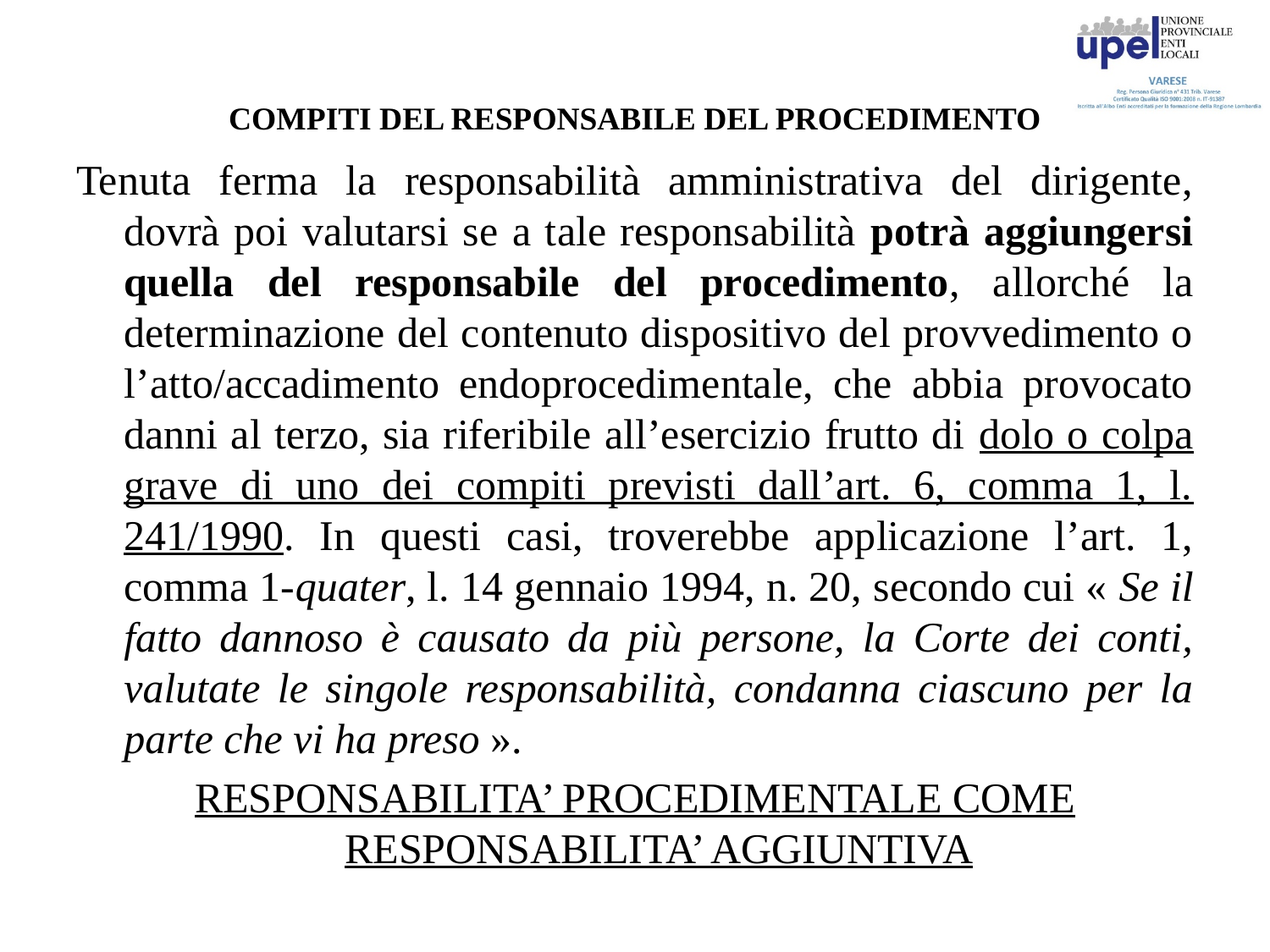

# COMPITI DEL RESPONSABILE DEL PROCEDIMENTO
Tenuta ferma la responsabilità amministrativa del dirigente, dovrà poi valutarsi se a tale responsabilità potrà aggiungersi quella del responsabile del procedimento, allorché la determinazione del contenuto dispositivo del provvedimento o l’atto/accadimento endoprocedimentale, che abbia provocato danni al terzo, sia riferibile all’esercizio frutto di dolo o colpa grave di uno dei compiti previsti dall’art. 6, comma 1, l. 241/1990. In questi casi, troverebbe applicazione l’art. 1, comma 1-quater, l. 14 gennaio 1994, n. 20, secondo cui « Se il fatto dannoso è causato da più persone, la Corte dei conti, valutate le singole responsabilità, condanna ciascuno per la parte che vi ha preso ».
RESPONSABILITA’ PROCEDIMENTALE COME RESPONSABILITA’ AGGIUNTIVA